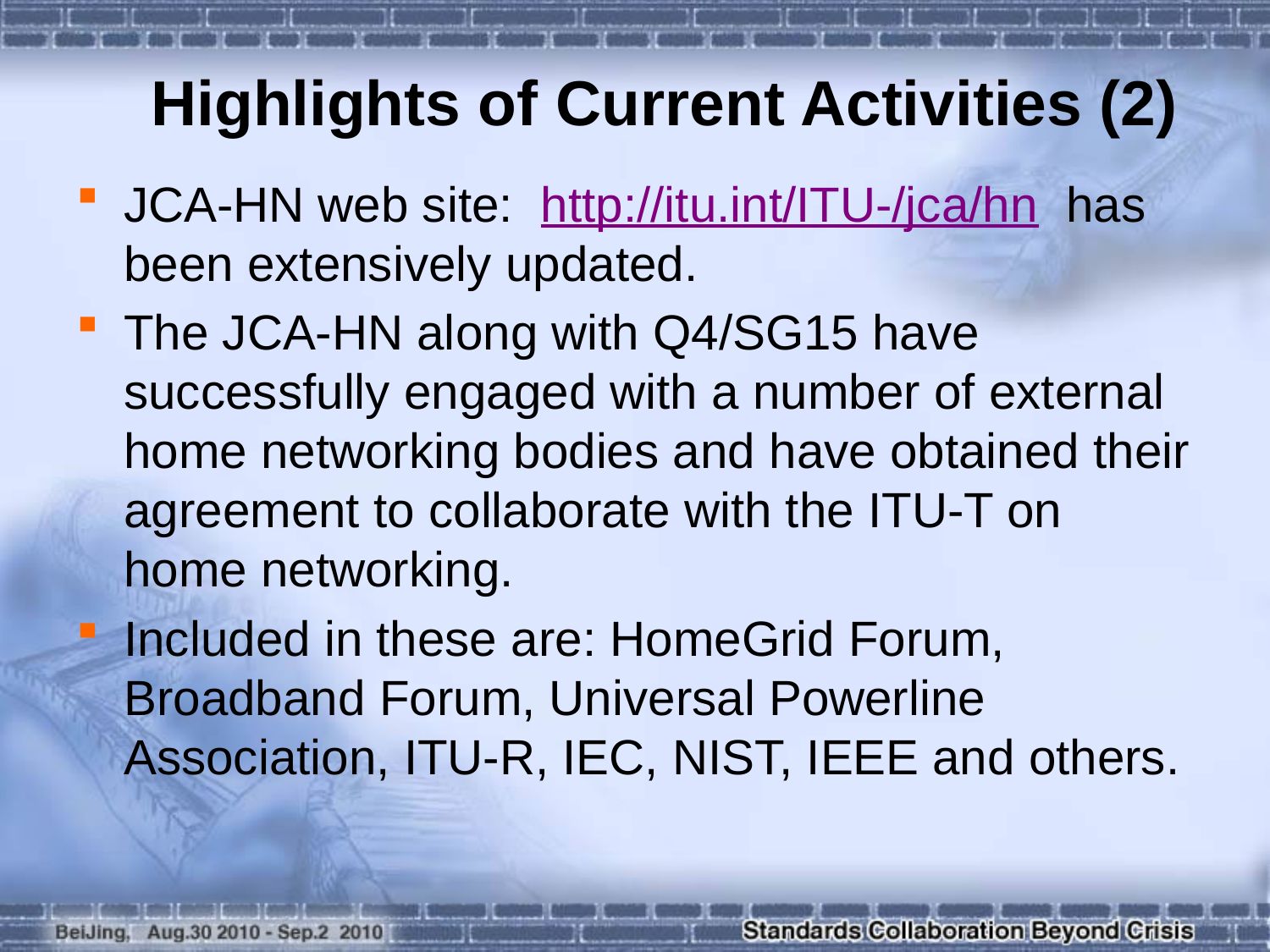

Highlights of Current Activities (2)
JCA-HN web site:  http://itu.int/ITU-/jca/hn  has been extensively updated.
The JCA-HN along with Q4/SG15 have successfully engaged with a number of external home networking bodies and have obtained their agreement to collaborate with the ITU-T on home networking.
Included in these are: HomeGrid Forum, Broadband Forum, Universal Powerline Association, ITU-R, IEC, NIST, IEEE and others.